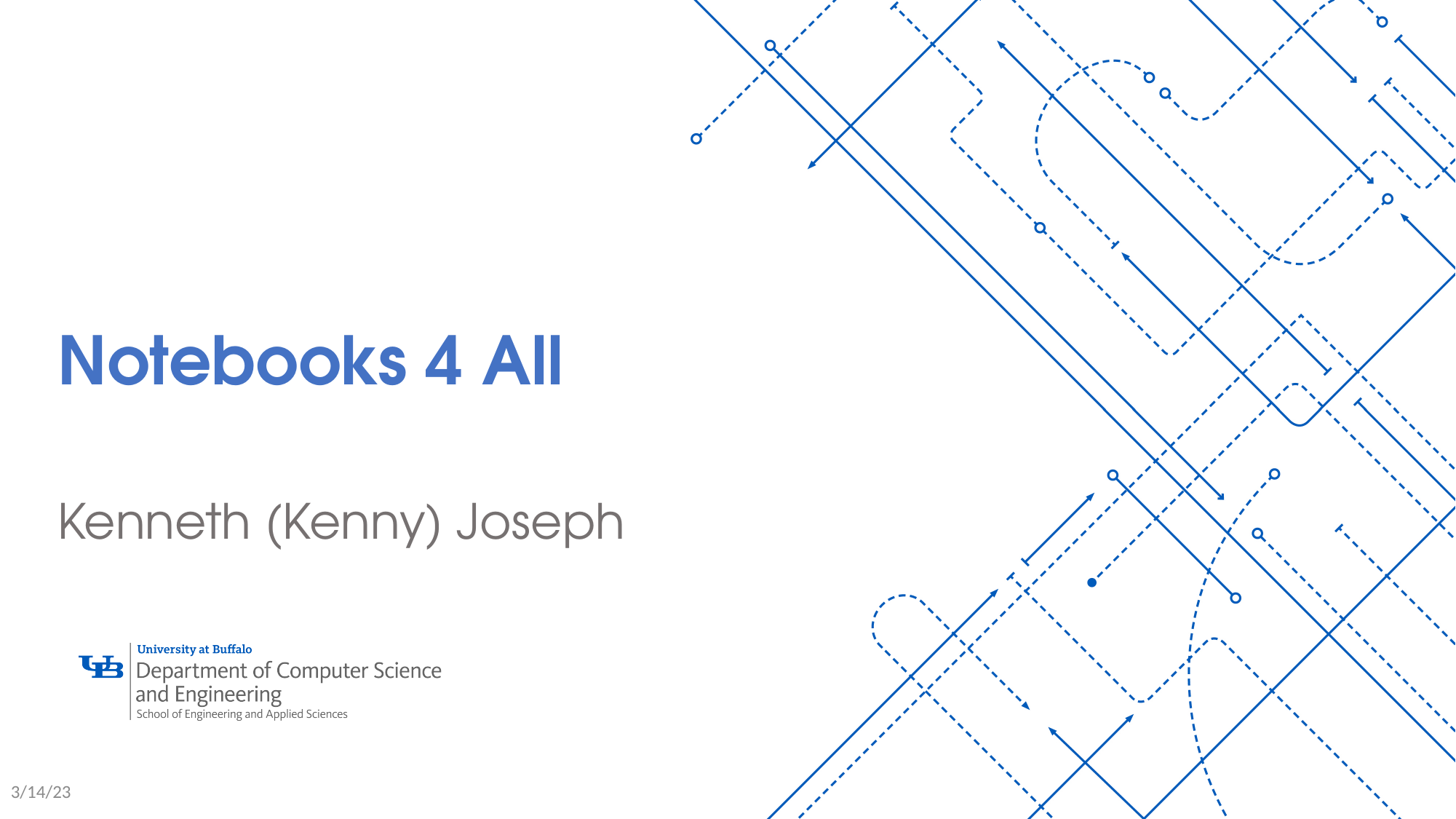

Notebooks 4 All
Kenneth (Kenny) Joseph

3/14/23